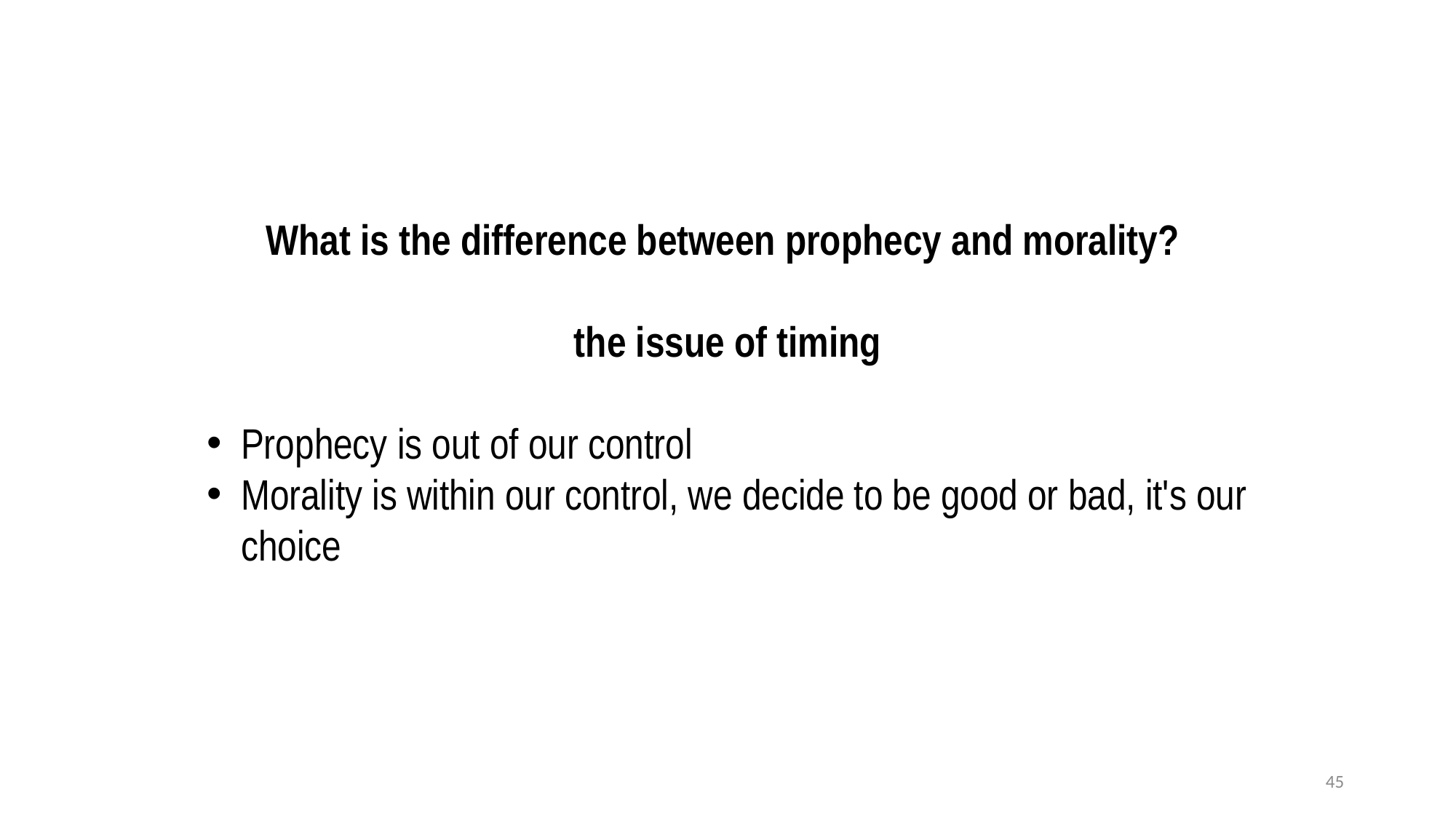

What is the difference between prophecy and morality?

the issue of timing

Prophecy is out of our control
Morality is within our control, we decide to be good or bad, it's our choice

45